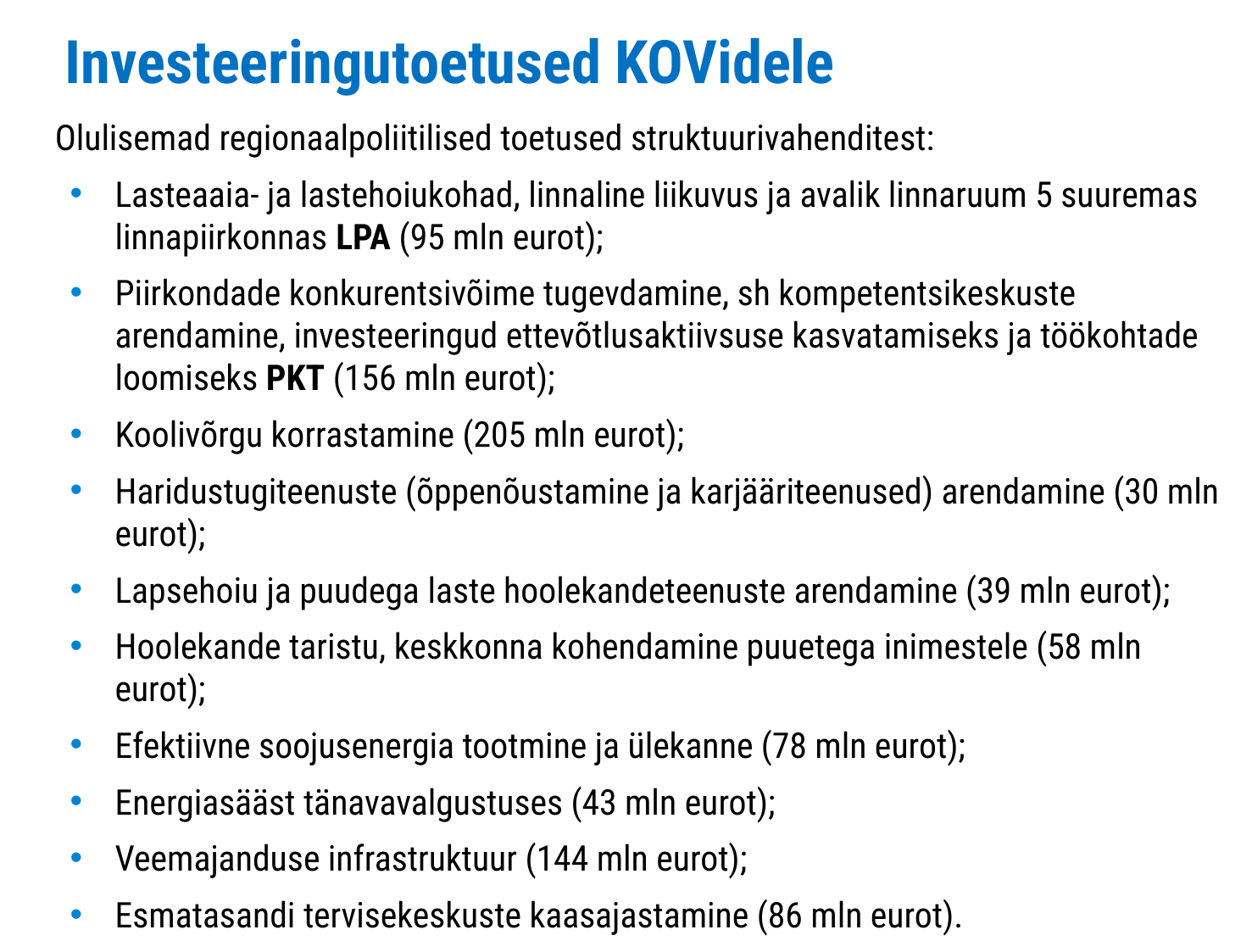

# Investeeringutoetused KOVidele
Olulisemad regionaalpoliitilised toetused struktuurivahenditest:
Lasteaaia- ja lastehoiukohad, linnaline liikuvus ja avalik linnaruum 5 suuremas linnapiirkonnas LPA (95 mln eurot);
Piirkondade konkurentsivõime tugevdamine, sh kompetentsikeskuste arendamine, investeeringud ettevõtlusaktiivsuse kasvatamiseks ja töökohtade loomiseks PKT (156 mln eurot);
Koolivõrgu korrastamine (205 mln eurot);
Haridustugiteenuste (õppenõustamine ja karjääriteenused) arendamine (30 mln eurot);
Lapsehoiu ja puudega laste hoolekandeteenuste arendamine (39 mln eurot);
Hoolekande taristu, keskkonna kohendamine puuetega inimestele (58 mln eurot);
Efektiivne soojusenergia tootmine ja ülekanne (78 mln eurot);
Energiasääst tänavavalgustuses (43 mln eurot);
Veemajanduse infrastruktuur (144 mln eurot);
Esmatasandi tervisekeskuste kaasajastamine (86 mln eurot).